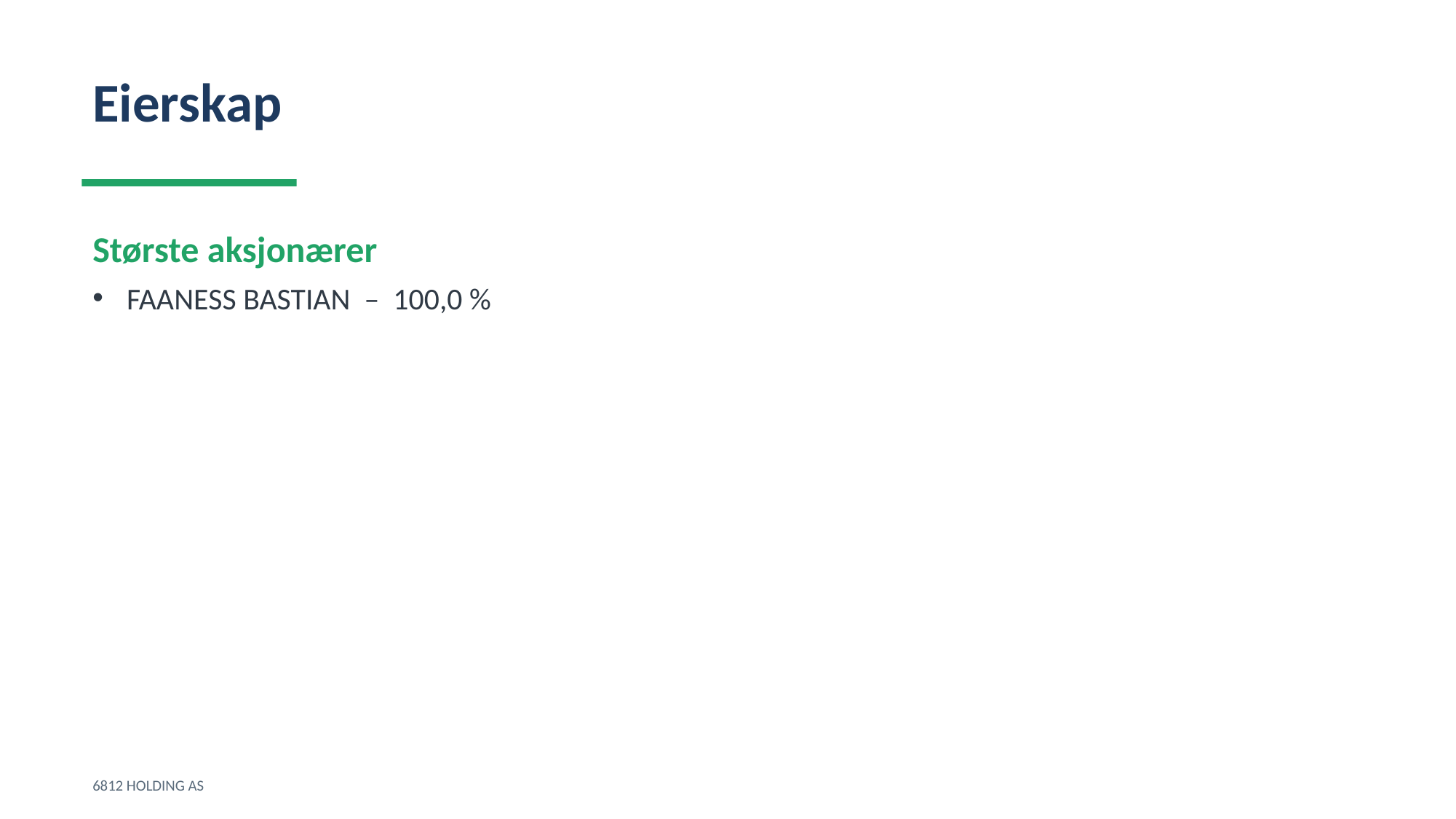

Eierskap

Største aksjonærer
FAANESS BASTIAN  –  100,0 %
6812 HOLDING AS